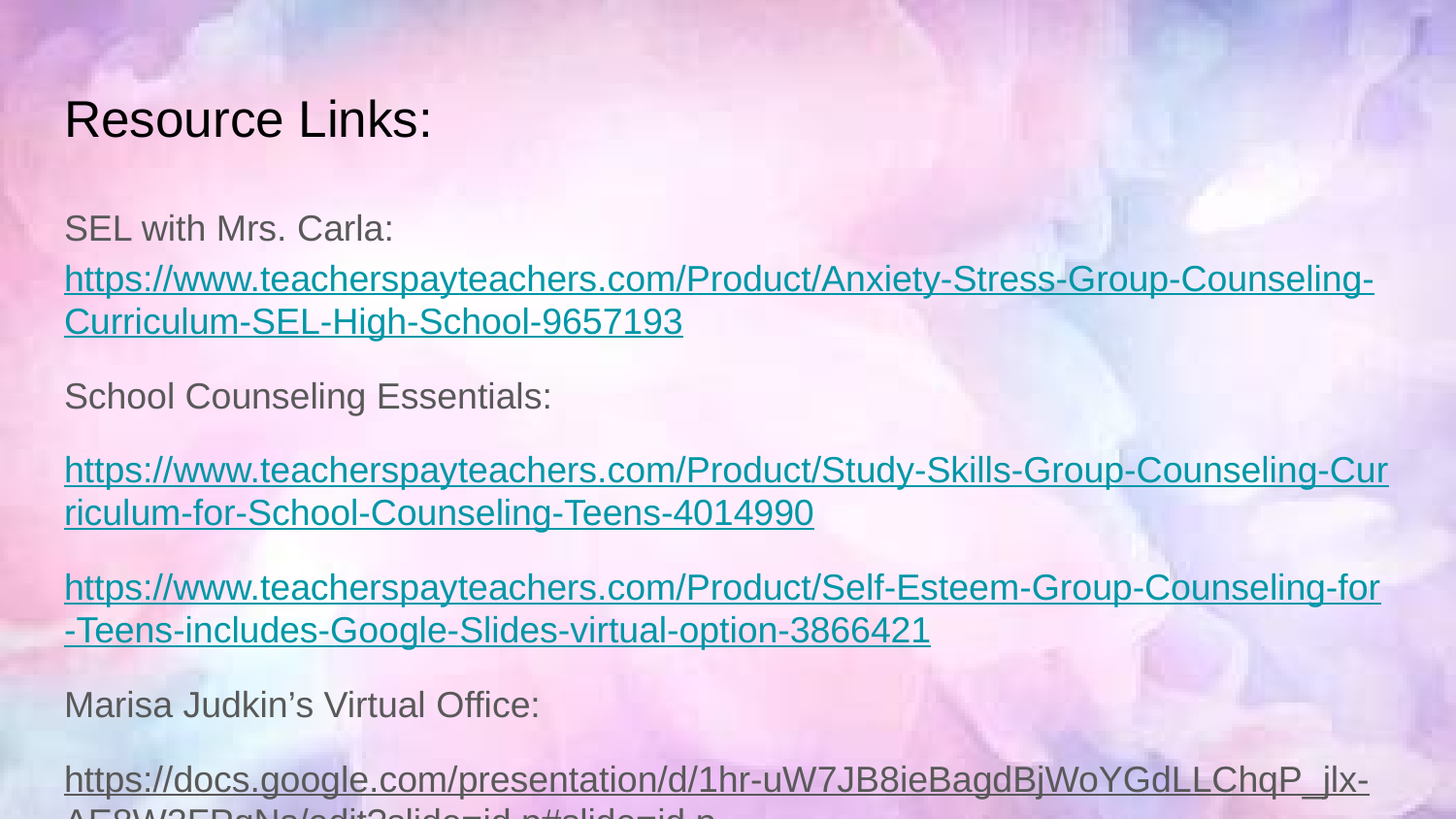

# Resource Links:
SEL with Mrs. Carla: https://www.teacherspayteachers.com/Product/Anxiety-Stress-Group-Counseling-Curriculum-SEL-High-School-9657193
School Counseling Essentials:
https://www.teacherspayteachers.com/Product/Study-Skills-Group-Counseling-Curriculum-for-School-Counseling-Teens-4014990
https://www.teacherspayteachers.com/Product/Self-Esteem-Group-Counseling-for-Teens-includes-Google-Slides-virtual-option-3866421
Marisa Judkin’s Virtual Office:
https://docs.google.com/presentation/d/1hr-uW7JB8ieBagdBjWoYGdLLChqP_jlx-AE8W3FPqNs/edit?slide=id.p#slide=id.p